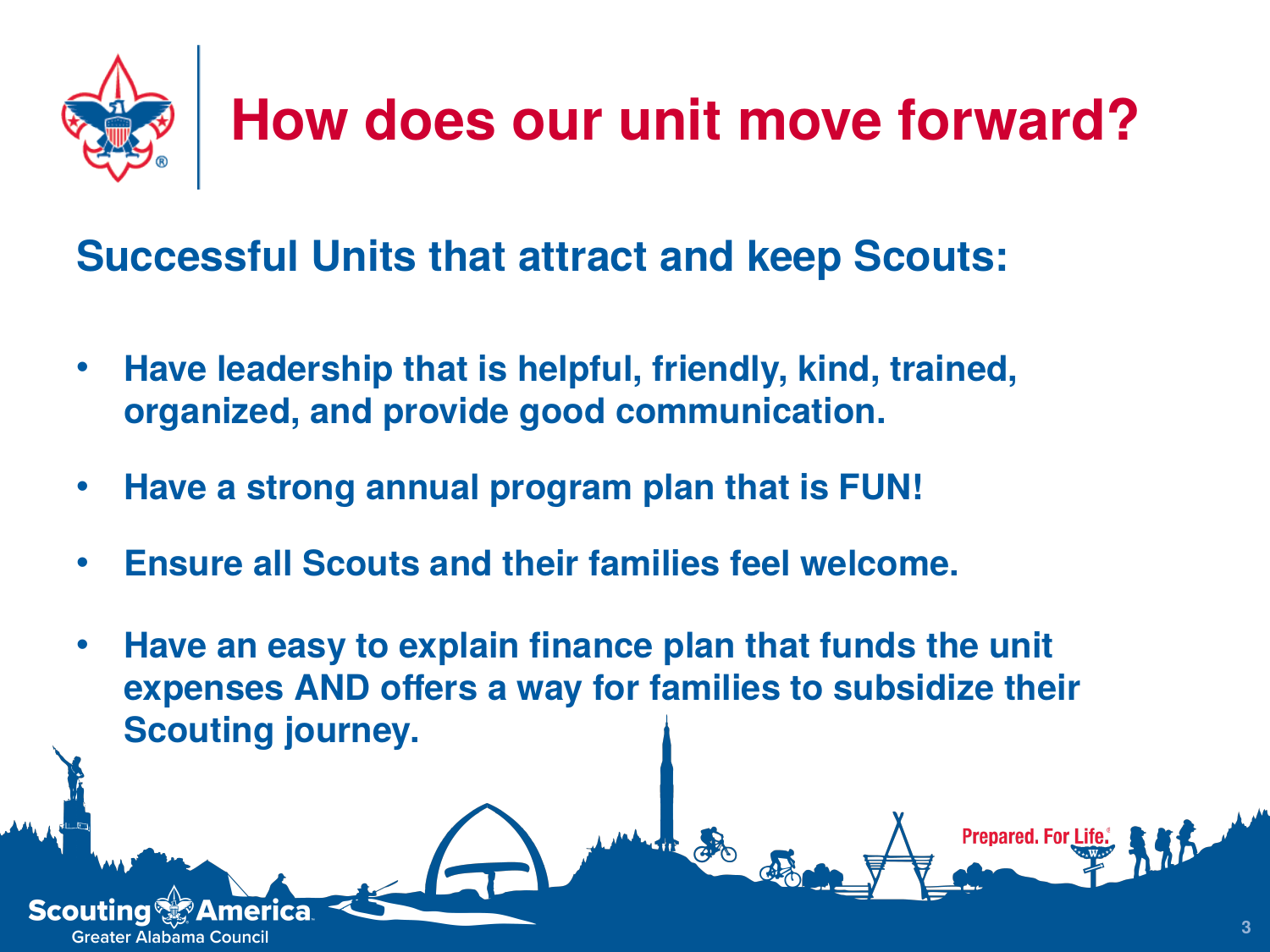

# How does our unit move forward?
Successful Units that attract and keep Scouts:

Have leadership that is helpful, friendly, kind, trained, organized, and provide good communication.

Have a strong annual program plan that is FUN!

Ensure all Scouts and their families feel welcome.

Have an easy to explain finance plan that funds the unit expenses AND offers a way for families to subsidize their Scouting journey.
3